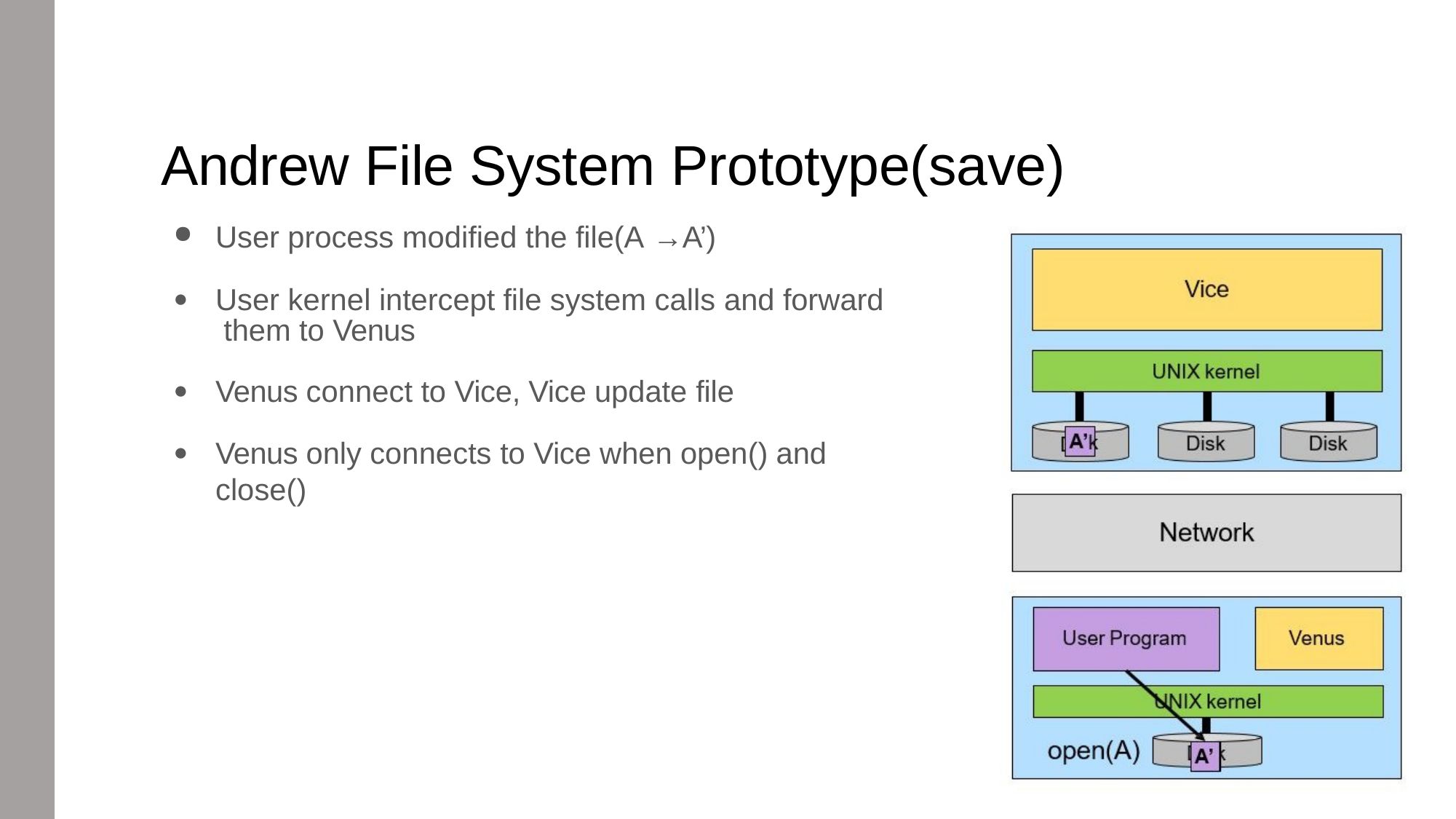

# Andrew File System Prototype(save)
User process modified the file(A →A’)

User kernel intercept file system calls and forward  them to Venus
Venus connect to Vice, Vice update file
Venus only connects to Vice when open() and close()